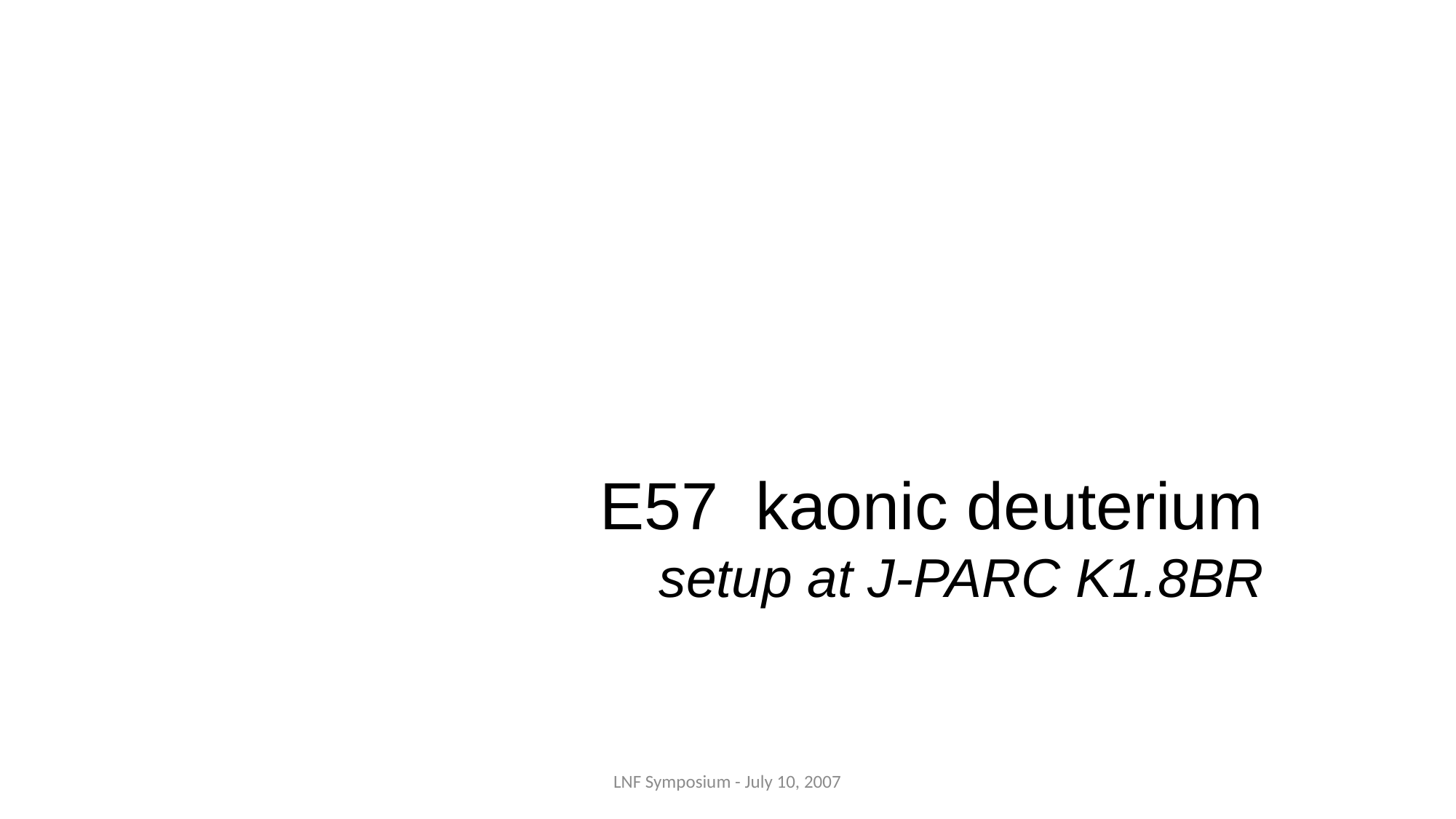

E57  kaonic deuterium
setup at J-PARC K1.8BR
LNF Symposium - July 10, 2007